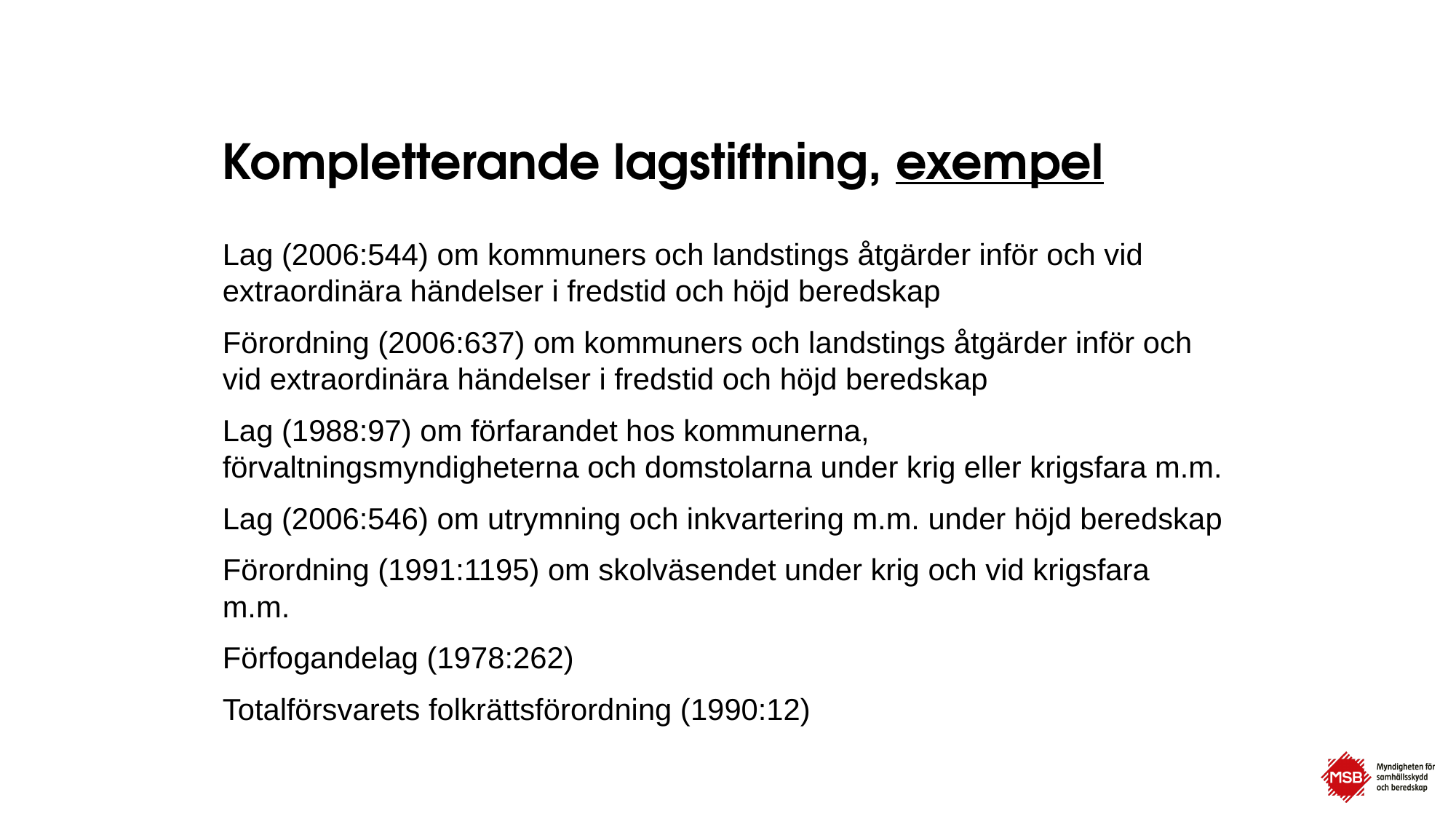

# Kompletterande lagstiftning, exempel
Lag (2006:544) om kommuners och landstings åtgärder inför och vid extraordinära händelser i fredstid och höjd beredskap
Förordning (2006:637) om kommuners och landstings åtgärder inför och vid extraordinära händelser i fredstid och höjd beredskap
Lag (1988:97) om förfarandet hos kommunerna, förvaltningsmyndigheterna och domstolarna under krig eller krigsfara m.m.
Lag (2006:546) om utrymning och inkvartering m.m. under höjd beredskap
Förordning (1991:1195) om skolväsendet under krig och vid krigsfara m.m.
Förfogandelag (1978:262)
Totalförsvarets folkrättsförordning (1990:12)